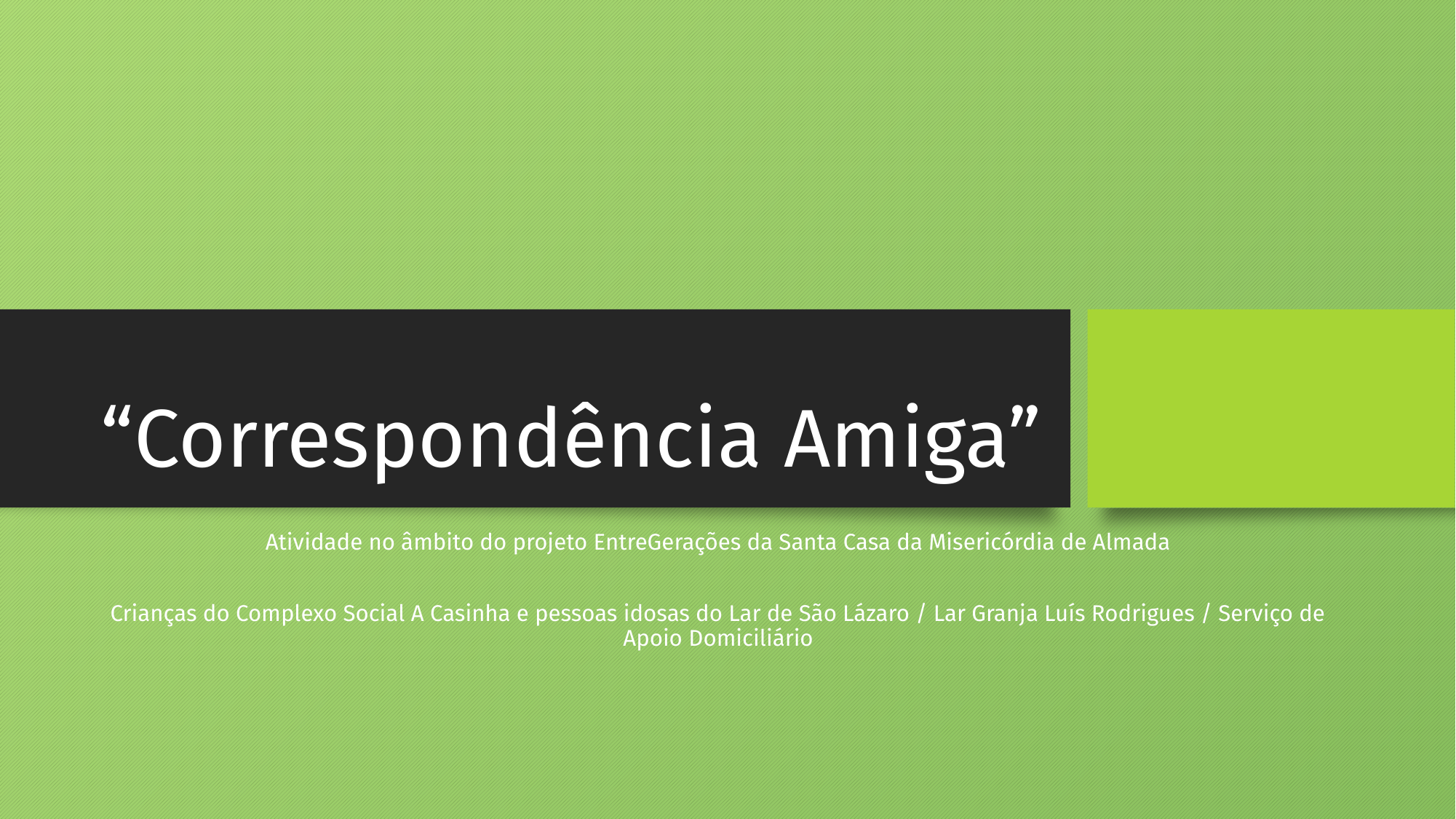

# “Correspondência Amiga”
Atividade no âmbito do projeto EntreGerações da Santa Casa da Misericórdia de Almada

Crianças do Complexo Social A Casinha e pessoas idosas do Lar de São Lázaro / Lar Granja Luís Rodrigues / Serviço de Apoio Domiciliário